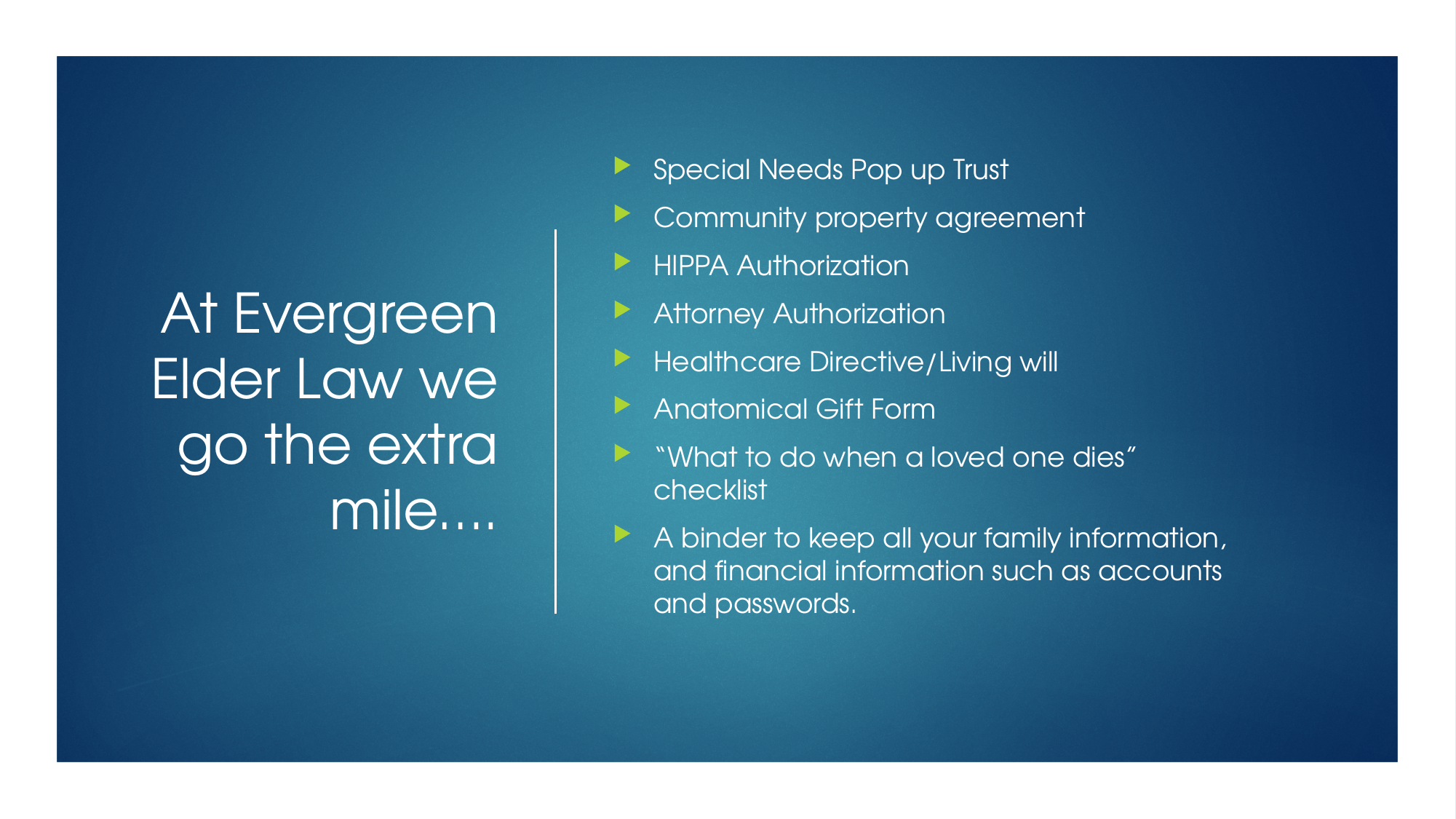

# At Evergreen Elder Law we go the extra mile….
Special Needs Pop up Trust
Community property agreement
HIPPA Authorization
Attorney Authorization
Healthcare Directive/Living will
Anatomical Gift Form
“What to do when a loved one dies” checklist
A binder to keep all your family information, and financial information such as accounts and passwords.